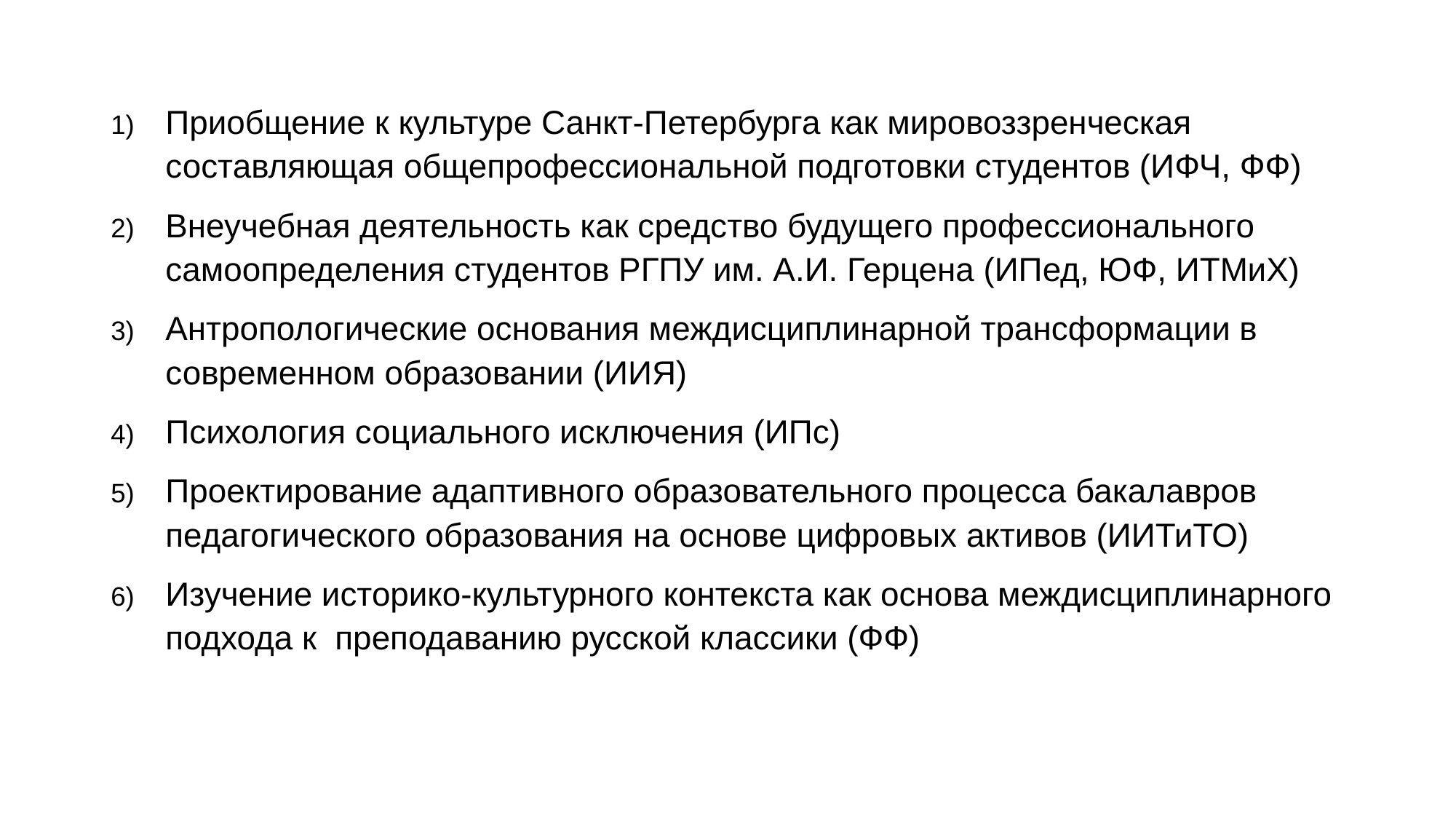

Приобщение к культуре Санкт-Петербурга как мировоззренческая составляющая общепрофессиональной подготовки студентов (ИФЧ, ФФ)
Внеучебная деятельность как средство будущего профессионального самоопределения студентов РГПУ им. А.И. Герцена (ИПед, ЮФ, ИТМиХ)
Антропологические основания междисциплинарной трансформации в современном образовании (ИИЯ)
Психология социального исключения (ИПс)
Проектирование адаптивного образовательного процесса бакалавров педагогического образования на основе цифровых активов (ИИТиТО)
Изучение историко-культурного контекста как основа междисциплинарного подхода к  преподаванию русской классики (ФФ)